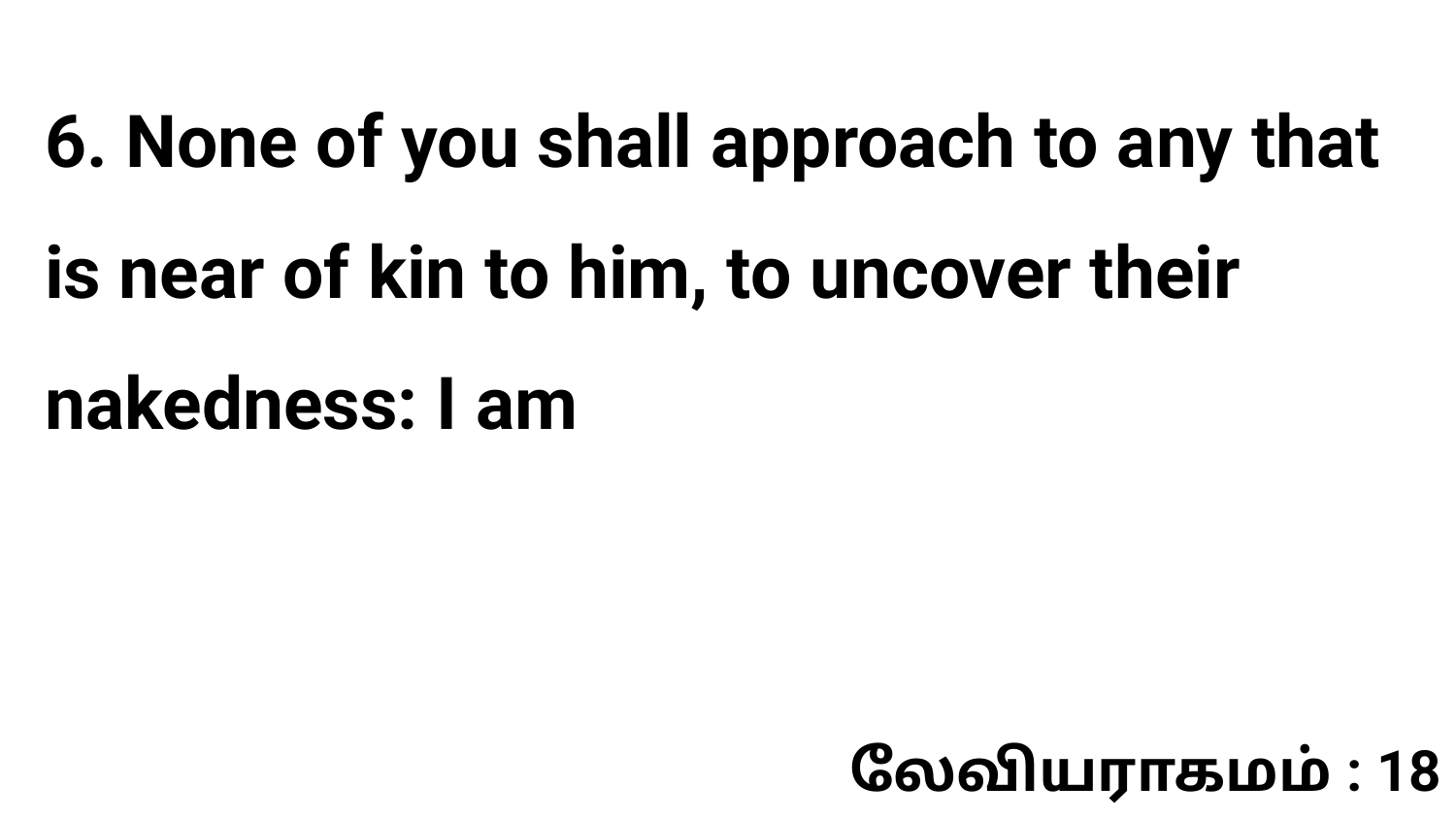

6. None of you shall approach to any that is near of kin to him, to uncover their nakedness: I am
லேவியராகமம் : 18